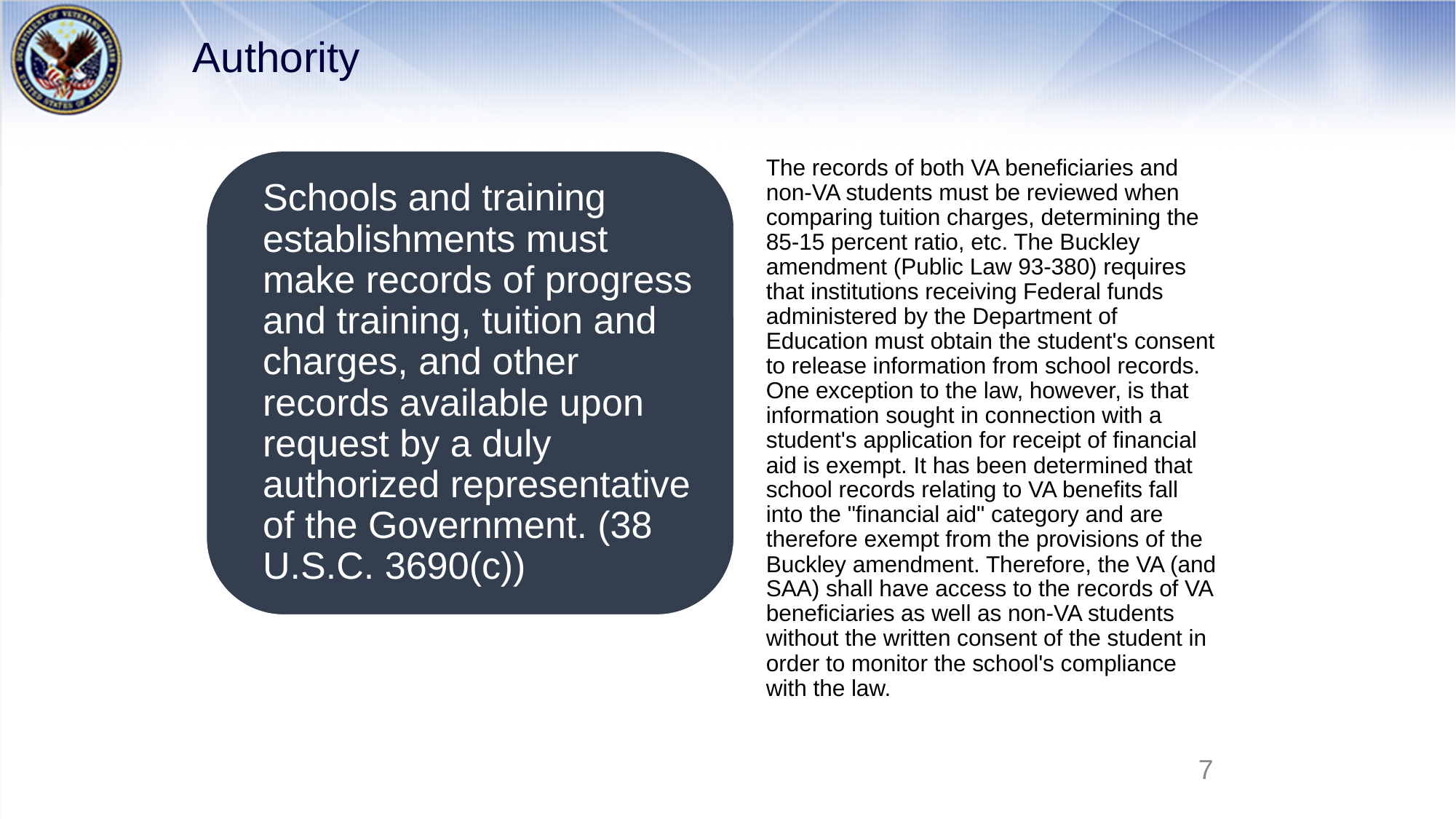

# Authority
Schools and training establishments must make records of progress and training, tuition and charges, and other records available upon request by a duly authorized representative of the Government. (38 U.S.C. 3690(c))
The records of both VA beneficiaries and non-VA students must be reviewed when comparing tuition charges, determining the 85-15 percent ratio, etc. The Buckley amendment (Public Law 93-380) requires that institutions receiving Federal funds administered by the Department of Education must obtain the student's consent to release information from school records. One exception to the law, however, is that information sought in connection with a student's application for receipt of financial aid is exempt. It has been determined that school records relating to VA benefits fall into the "financial aid" category and are therefore exempt from the provisions of the Buckley amendment. Therefore, the VA (and SAA) shall have access to the records of VA beneficiaries as well as non-VA students without the written consent of the student in order to monitor the school's compliance with the law.

7